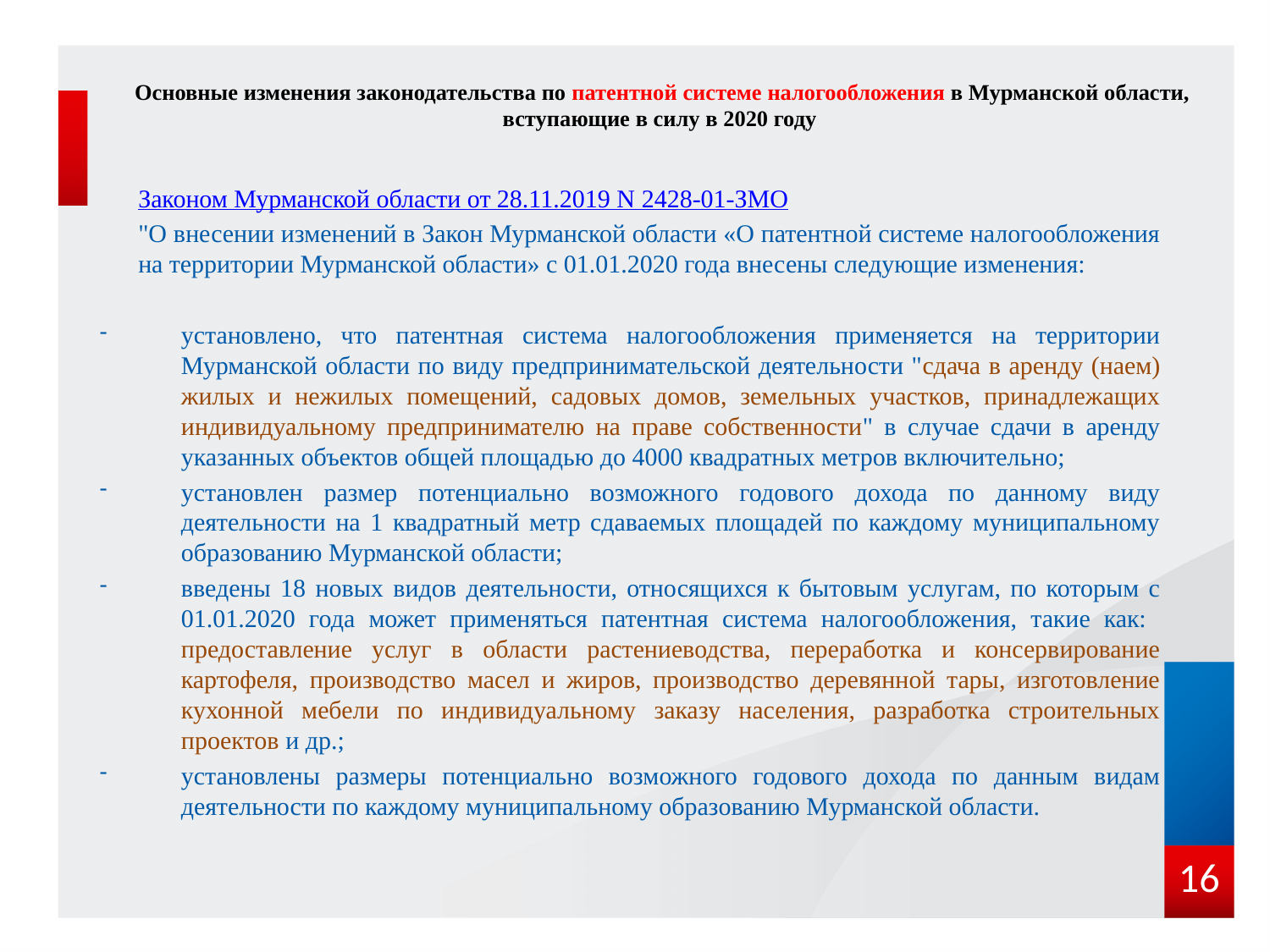

# Основные изменения законодательства по патентной системе налогообложения в Мурманской области, вступающие в силу в 2020 году

Законом Мурманской области от 28.11.2019 N 2428-01-ЗМО
"О внесении изменений в Закон Мурманской области «О патентной системе налогообложения на территории Мурманской области» с 01.01.2020 года внесены следующие изменения:

установлено, что патентная система налогообложения применяется на территории Мурманской области по виду предпринимательской деятельности "сдача в аренду (наем) жилых и нежилых помещений, садовых домов, земельных участков, принадлежащих индивидуальному предпринимателю на праве собственности" в случае сдачи в аренду указанных объектов общей площадью до 4000 квадратных метров включительно;
установлен размер потенциально возможного годового дохода по данному виду деятельности на 1 квадратный метр сдаваемых площадей по каждому муниципальному образованию Мурманской области;
введены 18 новых видов деятельности, относящихся к бытовым услугам, по которым с 01.01.2020 года может применяться патентная система налогообложения, такие как:  предоставление услуг в области растениеводства, переработка и консервирование картофеля, производство масел и жиров, производство деревянной тары, изготовление кухонной мебели по индивидуальному заказу населения, разработка строительных проектов и др.;
установлены размеры потенциально возможного годового дохода по данным видам деятельности по каждому муниципальному образованию Мурманской области.

16